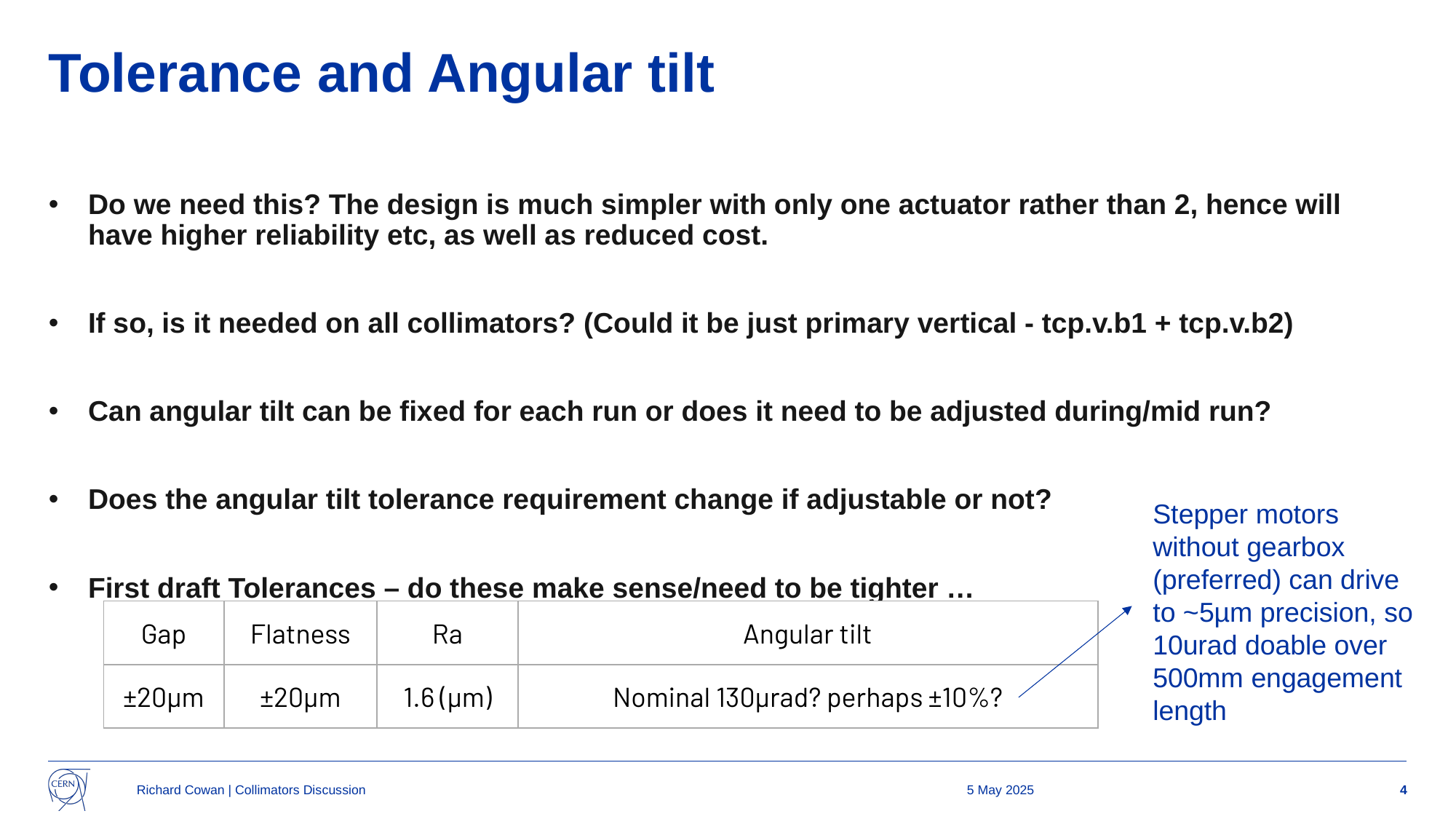

# Tolerance and Angular tilt
Do we need this? The design is much simpler with only one actuator rather than 2, hence will have higher reliability etc, as well as reduced cost.

If so, is it needed on all collimators? (Could it be just primary vertical - tcp.v.b1 + tcp.v.b2)

Can angular tilt can be fixed for each run or does it need to be adjusted during/mid run?

Does the angular tilt tolerance requirement change if adjustable or not?

First draft Tolerances – do these make sense/need to be tighter …

Stepper motors without gearbox (preferred) can drive to ~5µm precision, so 10urad doable over 500mm engagement length
| Gap | Flatness | Ra | Angular tilt |
| --- | --- | --- | --- |
| ±20µm | ±20µm | 1.6 (µm) | Nominal 130µrad? perhaps ±10%? |
Richard Cowan | Collimators Discussion
5 May 2025
4